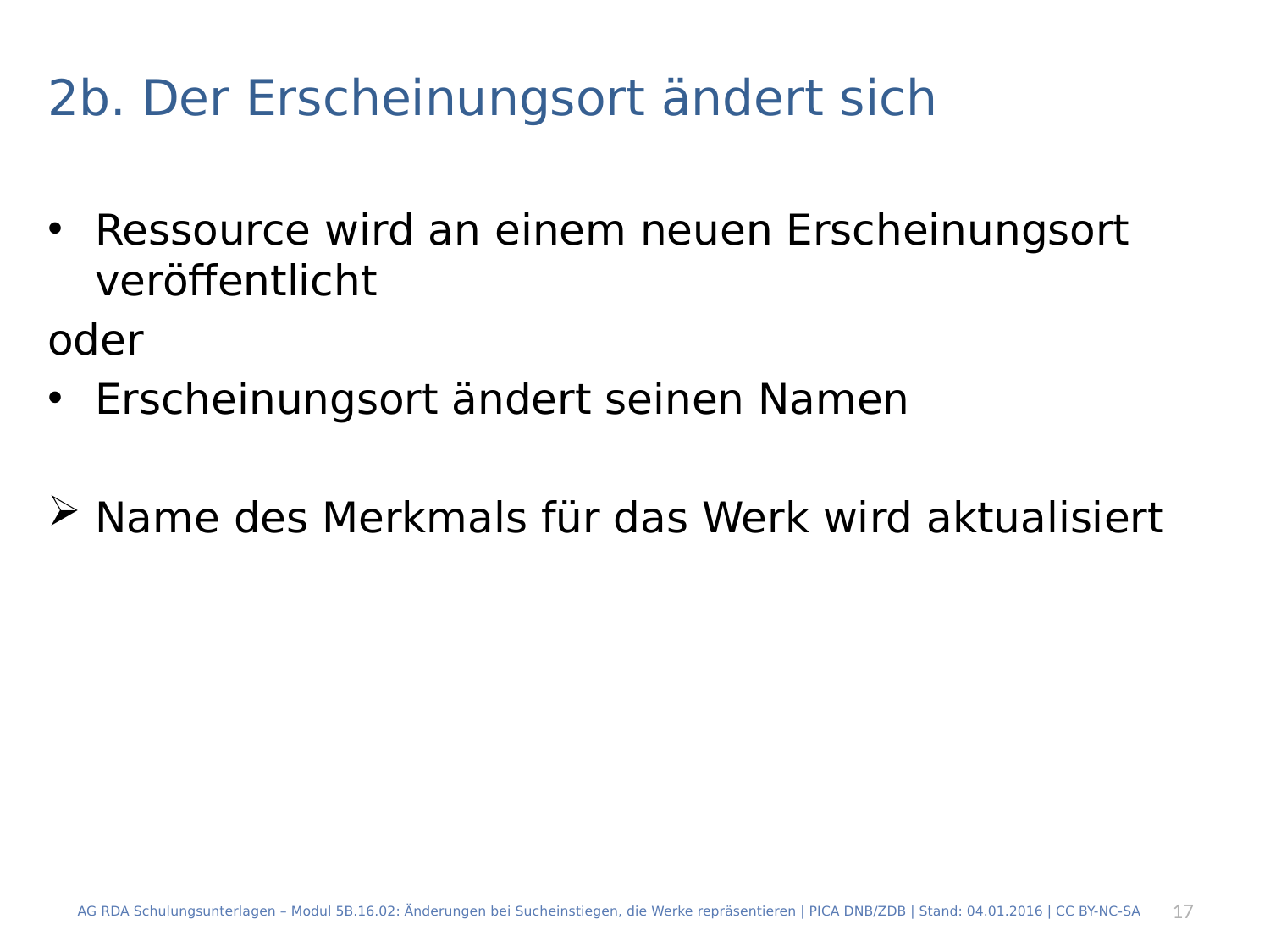

# 2b. Der Erscheinungsort ändert sich
Ressource wird an einem neuen Erscheinungsort veröffentlicht
oder
Erscheinungsort ändert seinen Namen

Name des Merkmals für das Werk wird aktualisiert

AG RDA Schulungsunterlagen – Modul 5B.16.02: Änderungen bei Sucheinstiegen, die Werke repräsentieren | PICA DNB/ZDB | Stand: 04.01.2016 | CC BY-NC-SA
17